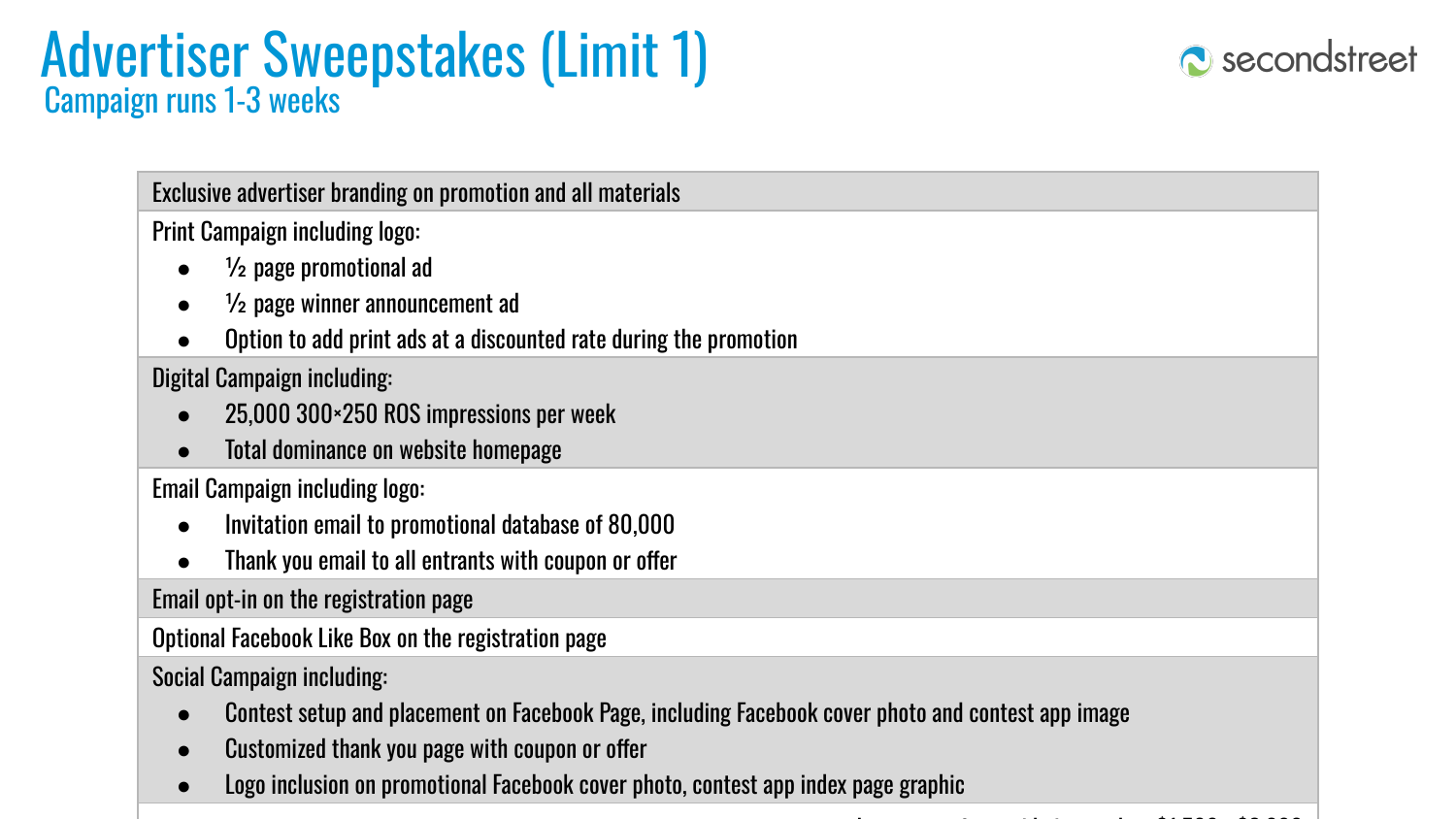

Advertiser Sweepstakes (Limit 1)
Campaign runs 1-3 weeks
| Exclusive advertiser branding on promotion and all materials |
| --- |
| Print Campaign including logo: ½ page promotional ad ½ page winner announcement ad Option to add print ads at a discounted rate during the promotion |
| Digital Campaign including: 25,000 300×250 ROS impressions per week Total dominance on website homepage |
| Email Campaign including logo: Invitation email to promotional database of 80,000 Thank you email to all entrants with coupon or offer |
| Email opt-in on the registration page |
| Optional Facebook Like Box on the registration page |
| Social Campaign including: Contest setup and placement on Facebook Page, including Facebook cover photo and contest app image Customized thank you page with coupon or offer Logo inclusion on promotional Facebook cover photo, contest app index page graphic |
| Investment for a mid-size market: $1,500 - $3,000 |